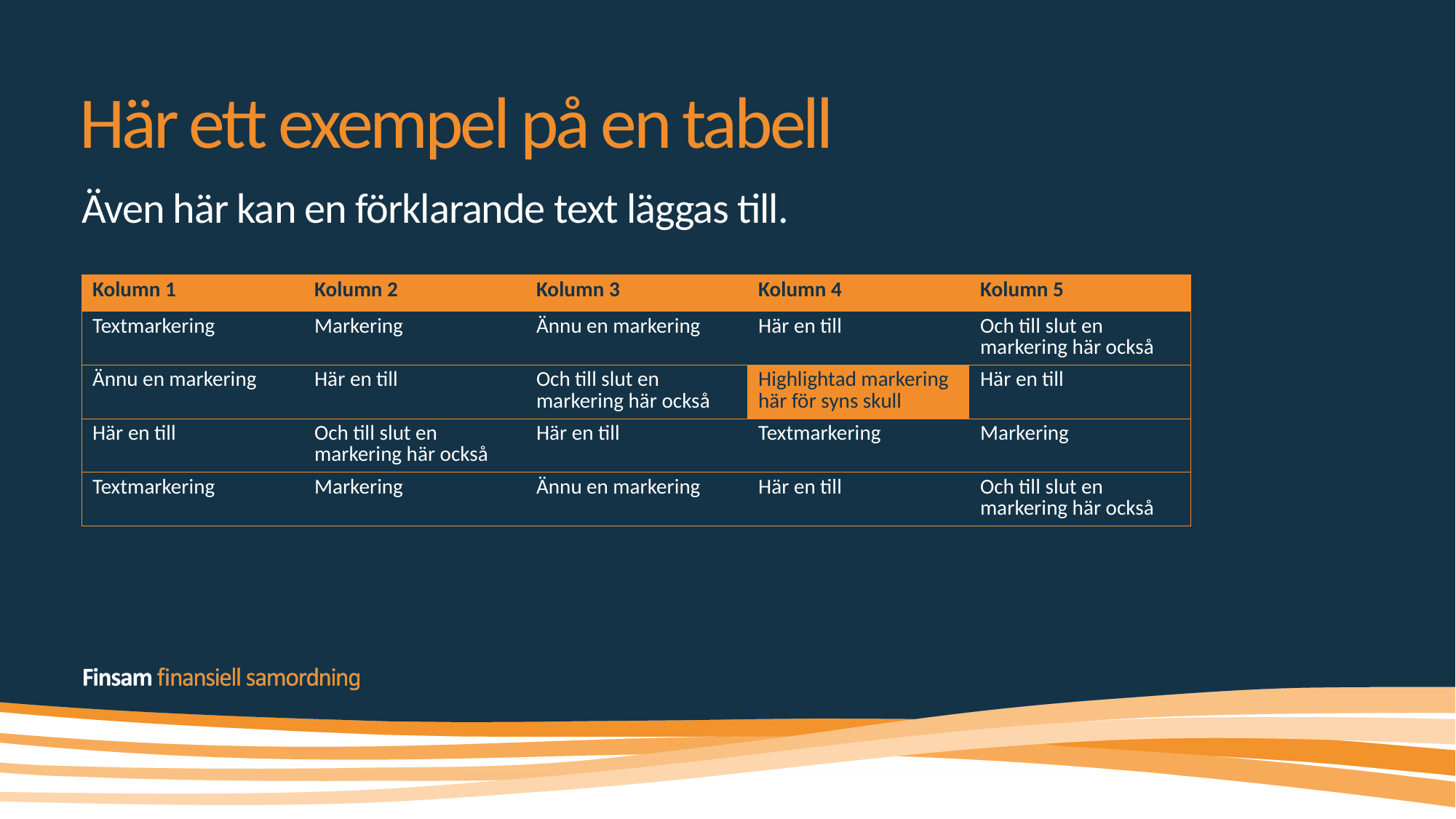

# Här ett exempel på en tabell
Även här kan en förklarande text läggas till.
| Kolumn 1 | Kolumn 2 | Kolumn 3 | Kolumn 4 | Kolumn 5 |
| --- | --- | --- | --- | --- |
| Textmarkering | Markering | Ännu en markering | Här en till | Och till slut en markering här också |
| Ännu en markering | Här en till | Och till slut en markering här också | Highlightad markering här för syns skull | Här en till |
| Här en till | Och till slut en markering här också | Här en till | Textmarkering | Markering |
| Textmarkering | Markering | Ännu en markering | Här en till | Och till slut en markering här också |